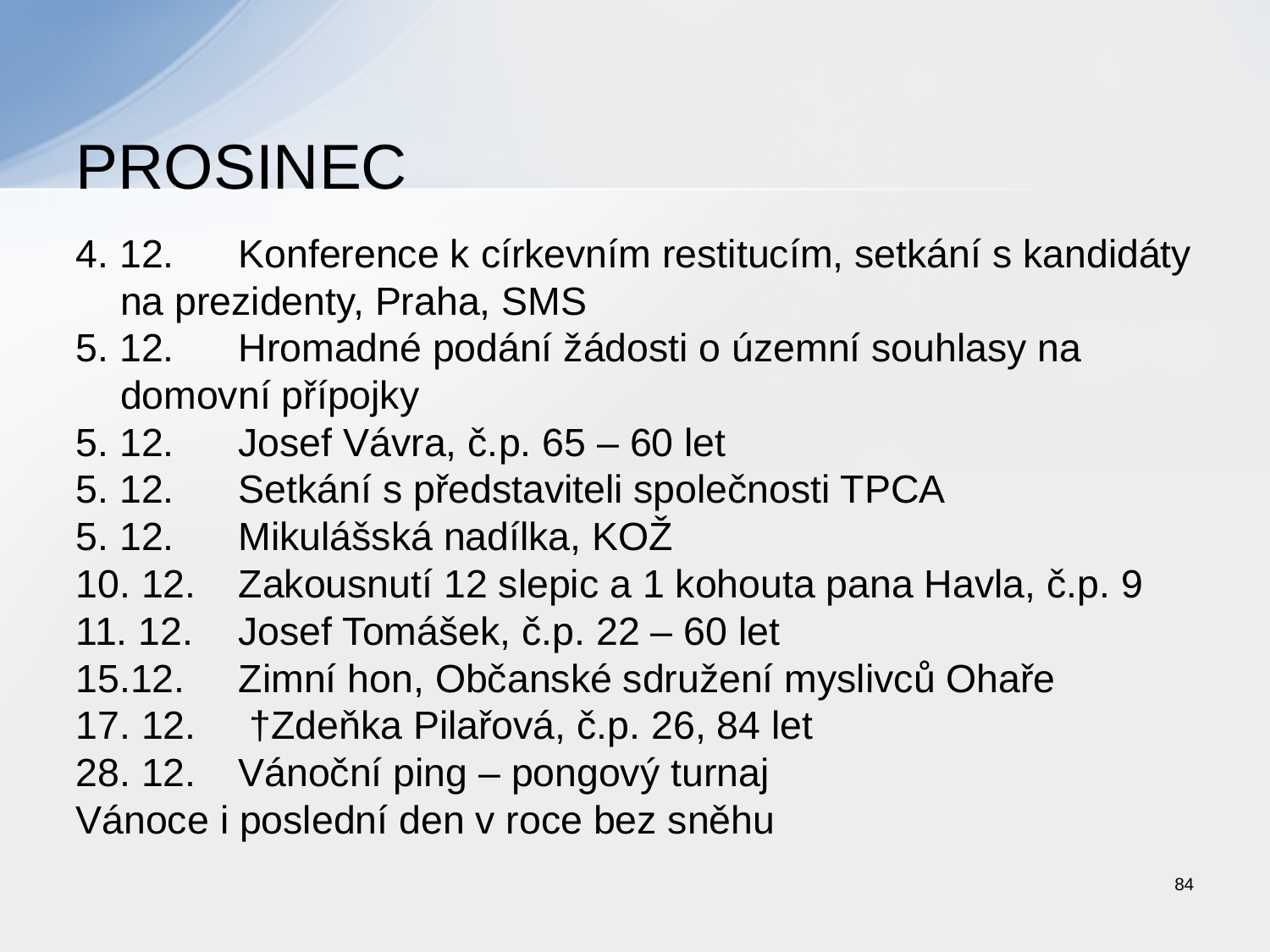

# PROSINEC
4. 12.	Konference k církevním restitucím, setkání s kandidáty 	na prezidenty, Praha, SMS
5. 12.	Hromadné podání žádosti o územní souhlasy na 	domovní přípojky
5. 12.	Josef Vávra, č.p. 65 – 60 let
5. 12.	Setkání s představiteli společnosti TPCA
5. 12.	Mikulášská nadílka, KOŽ
10. 12.	Zakousnutí 12 slepic a 1 kohouta pana Havla, č.p. 9
11. 12.	Josef Tomášek, č.p. 22 – 60 let
15.12.	Zimní hon, Občanské sdružení myslivců Ohaře
17. 12.	 †Zdeňka Pilařová, č.p. 26, 84 let
28. 12.	Vánoční ping – pongový turnaj
Vánoce i poslední den v roce bez sněhu
84